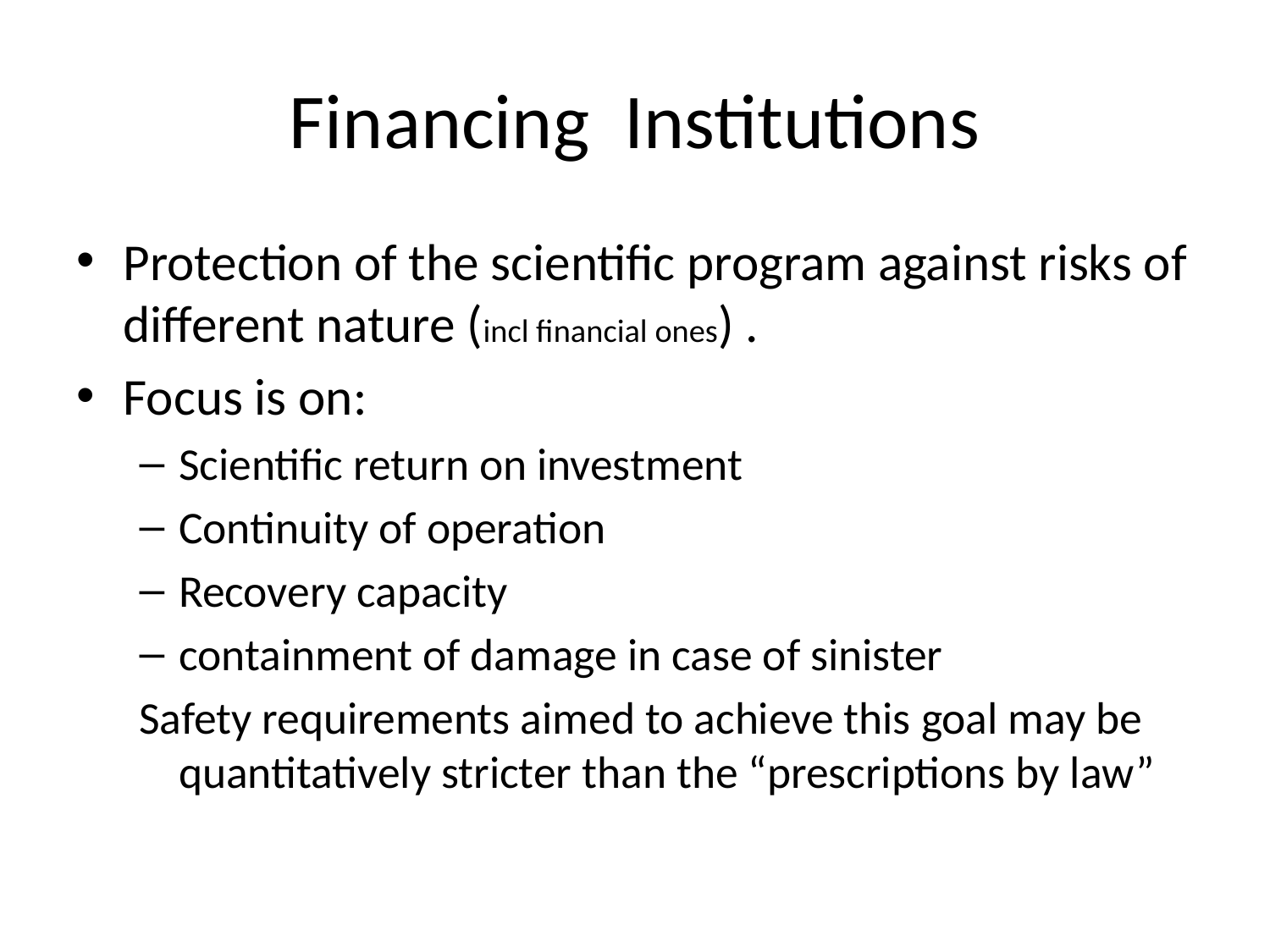

# Financing  Institutions
Protection of the scientific program against risks of different nature (incl financial ones) .
Focus is on:
Scientific return on investment
Continuity of operation
Recovery capacity
containment of damage in case of sinister
Safety requirements aimed to achieve this goal may be quantitatively stricter than the “prescriptions by law”